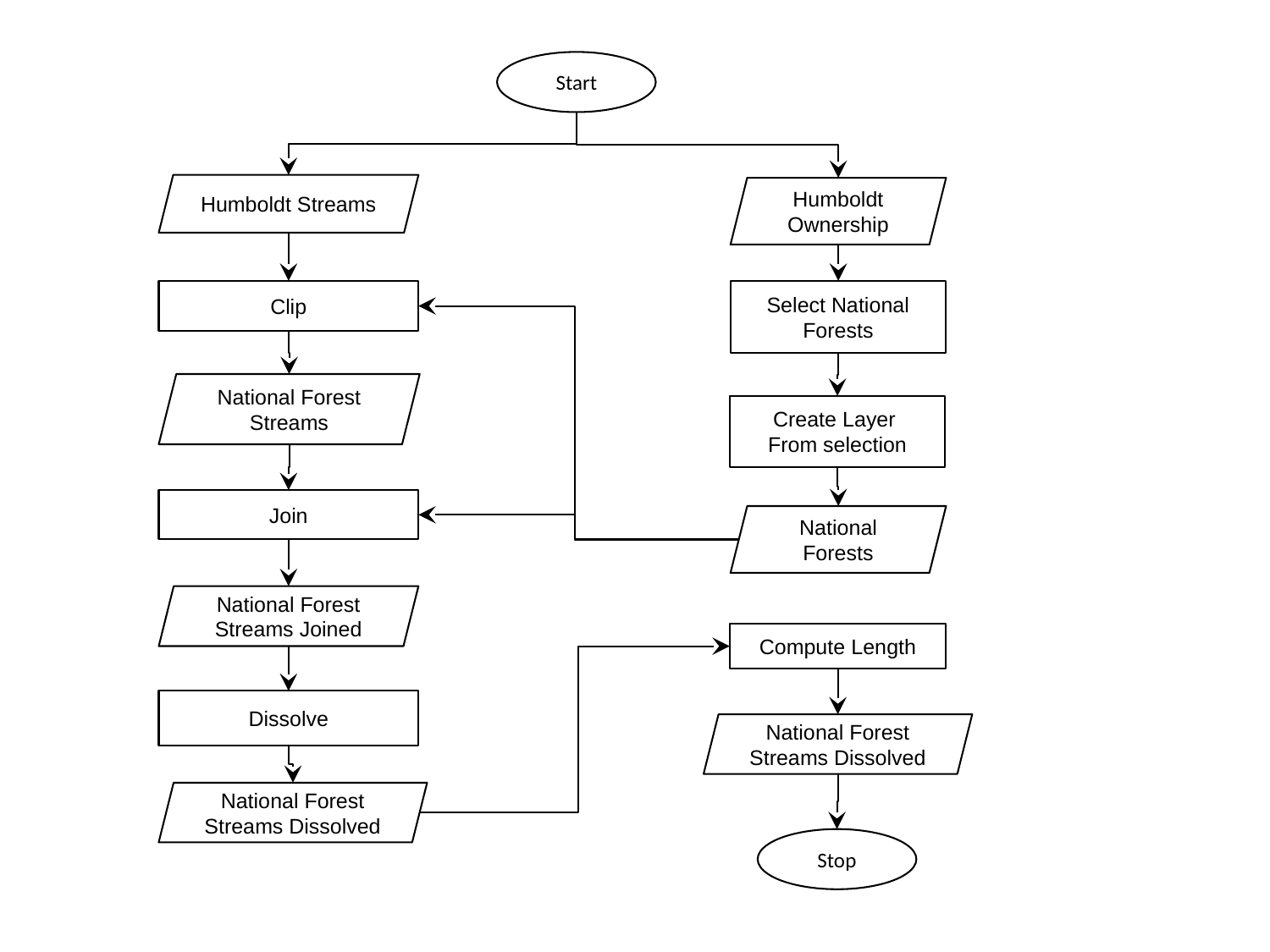

Start
Humboldt Streams
Humboldt Ownership
Clip
Select National Forests
National Forest Streams
Create Layer
From selection
Join
National Forests
National Forest Streams Joined
Compute Length
Dissolve
National Forest Streams Dissolved
National Forest Streams Dissolved
Stop